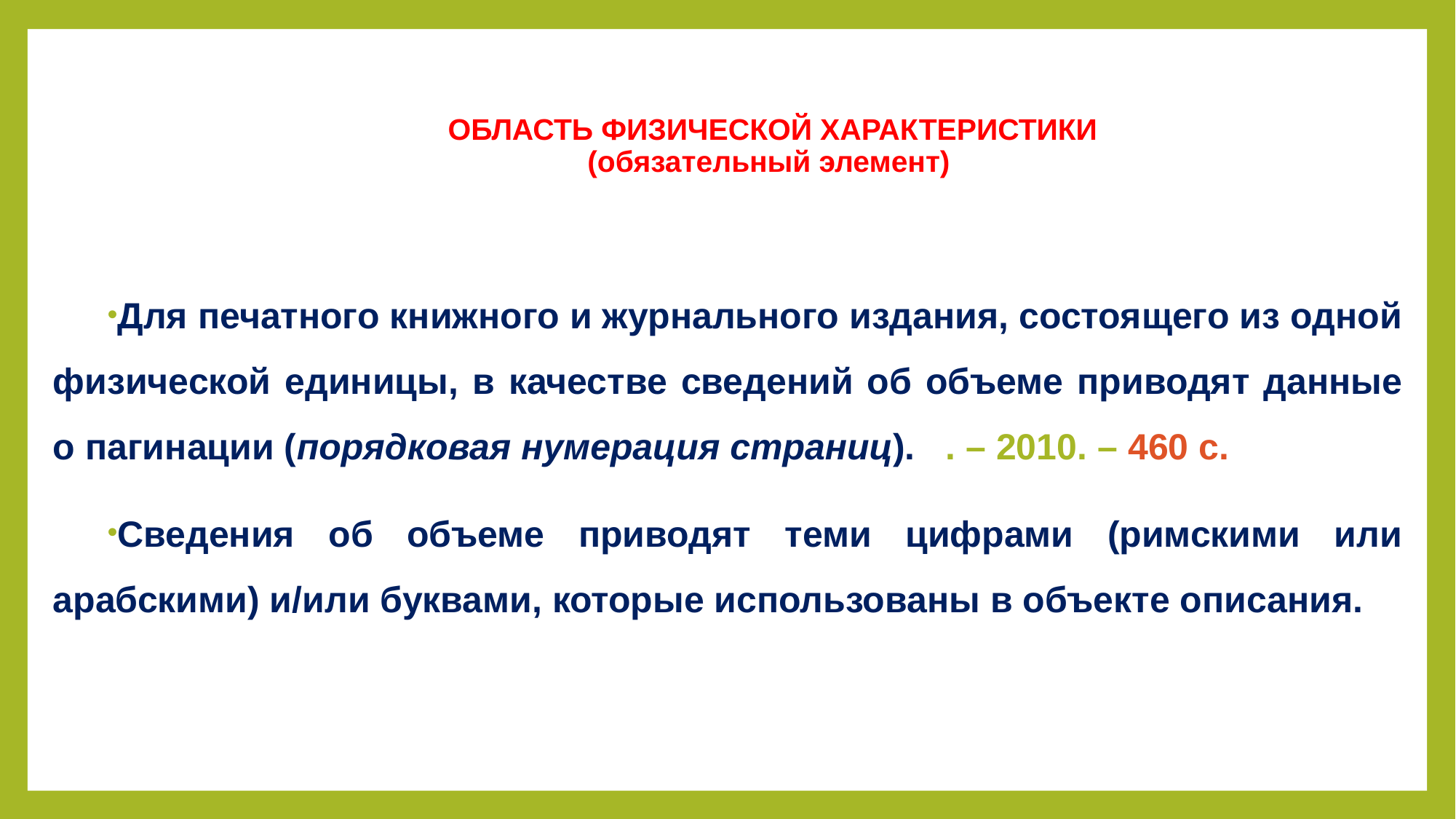

# ОБЛАСТЬ ФИЗИЧЕСКОЙ ХАРАКТЕРИСТИКИ (обязательный элемент)
Для печатного книжного и журнального издания, состоящего из одной физической единицы, в качестве сведений об объеме приводят данные о пагинации (порядковая нумерация страниц).   . – 2010. – 460 с.
Сведения об объеме приводят теми цифрами (римскими или арабскими) и/или буквами, которые использованы в объекте описания.